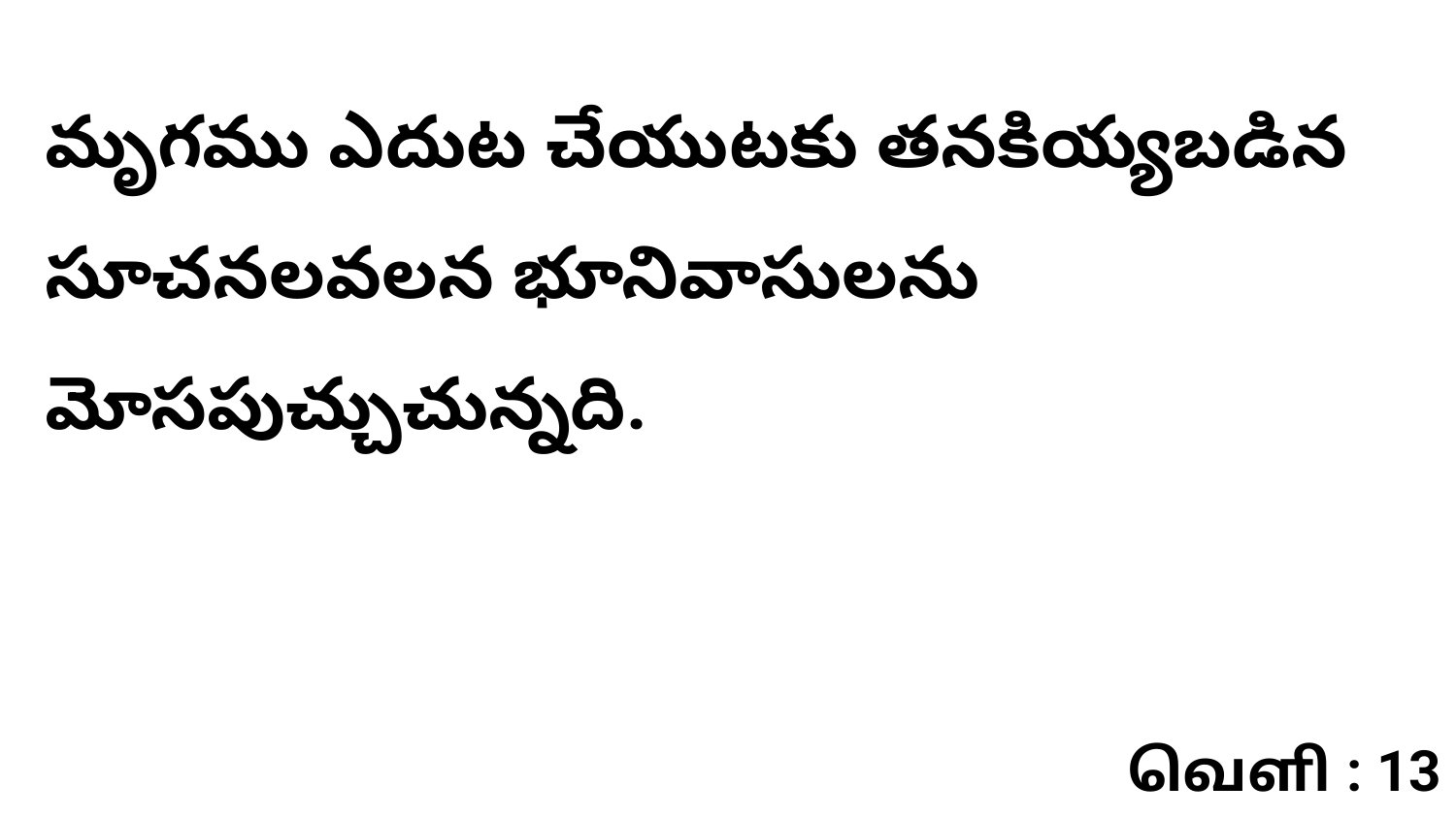

మృగము ఎదుట చేయుటకు తనకియ్యబడిన సూచనలవలన భూనివాసులను మోసపుచ్చుచున్నది.
வெளி : 13